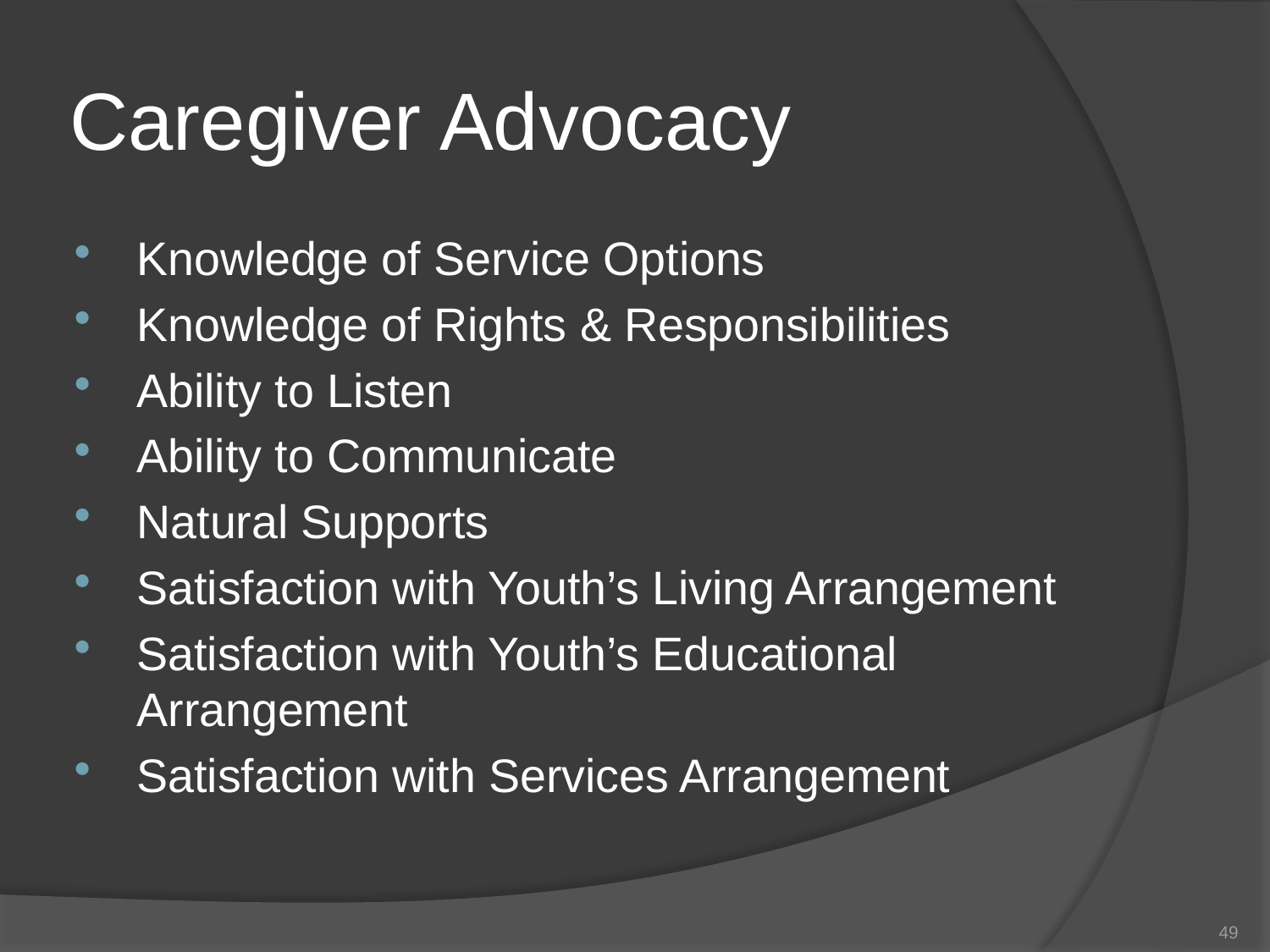

# Caregiver Advocacy
Knowledge of Service Options
Knowledge of Rights & Responsibilities
Ability to Listen
Ability to Communicate
Natural Supports
Satisfaction with Youth’s Living Arrangement
Satisfaction with Youth’s Educational Arrangement
Satisfaction with Services Arrangement
49